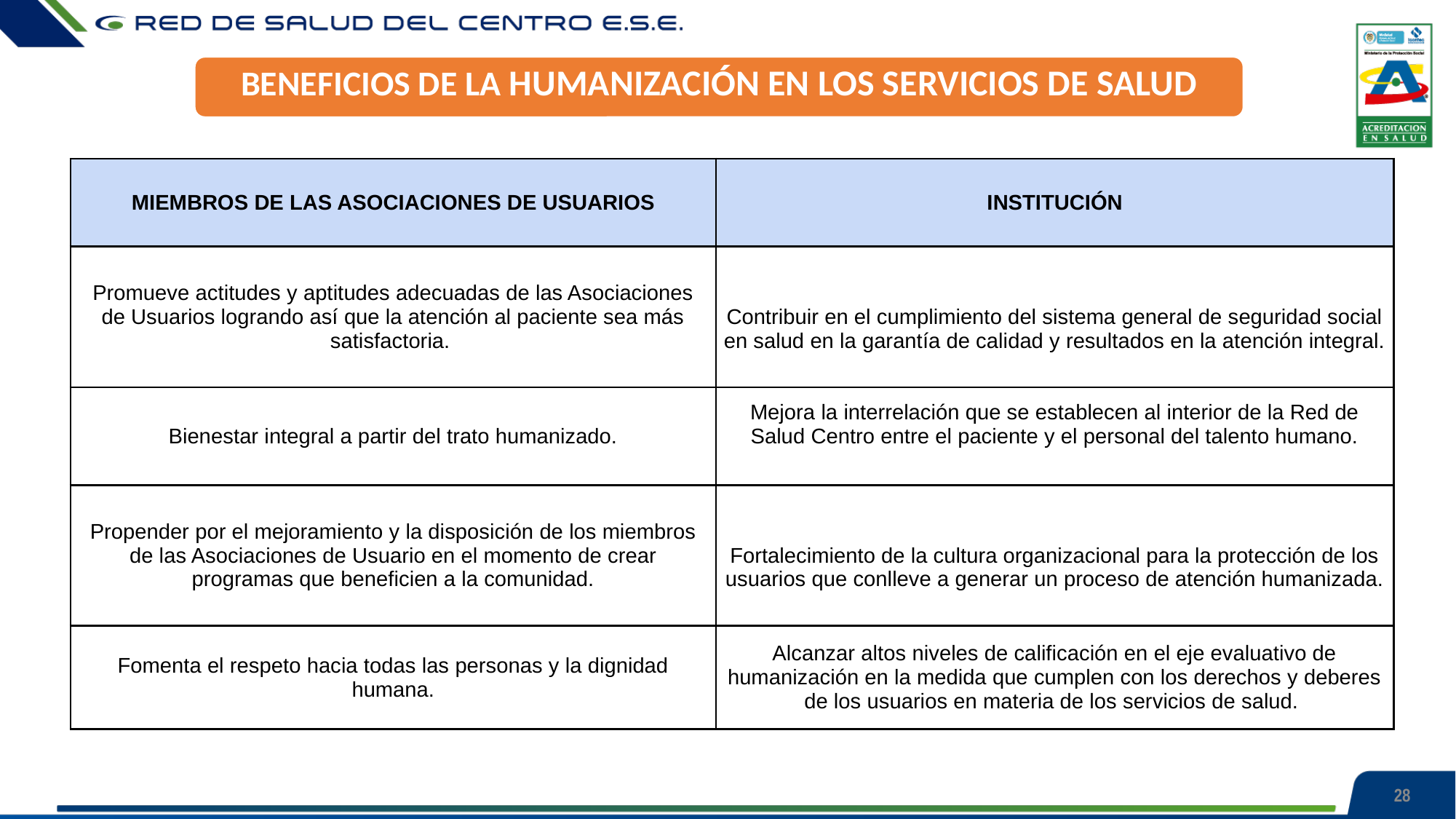

BENEFICIOS DE LA HUMANIZACIÓN EN LOS SERVICIOS DE SALUD

| MIEMBROS DE LAS ASOCIACIONES DE USUARIOS | INSTITUCIÓN |
| --- | --- |
| Promueve actitudes y aptitudes adecuadas de las Asociaciones de Usuarios logrando así que la atención al paciente sea más satisfactoria. | Contribuir en el cumplimiento del sistema general de seguridad social en salud en la garantía de calidad y resultados en la atención integral. |
| Bienestar integral a partir del trato humanizado. | Mejora la interrelación que se establecen al interior de la Red de Salud Centro entre el paciente y el personal del talento humano. |
| Propender por el mejoramiento y la disposición de los miembros de las Asociaciones de Usuario en el momento de crear programas que beneficien a la comunidad. | Fortalecimiento de la cultura organizacional para la protección de los usuarios que conlleve a generar un proceso de atención humanizada. |
| Fomenta el respeto hacia todas las personas y la dignidad humana. | Alcanzar altos niveles de calificación en el eje evaluativo de humanización en la medida que cumplen con los derechos y deberes de los usuarios en materia de los servicios de salud. |
28